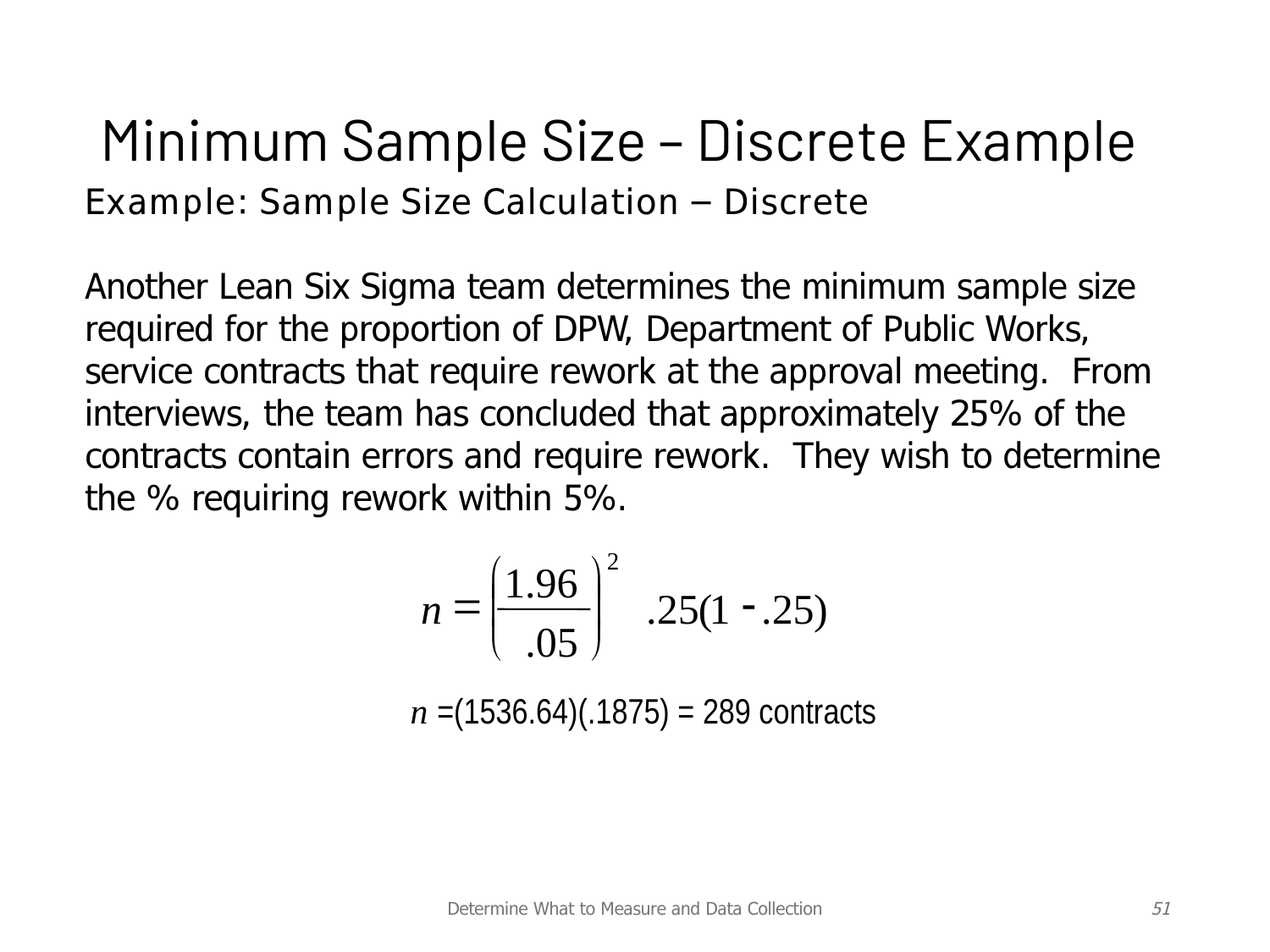

# Minimum Sample Size – Discrete Example
Example: Sample Size Calculation – Discrete

Another Lean Six Sigma team determines the minimum sample size required for the proportion of DPW, Department of Public Works, service contracts that require rework at the approval meeting.  From interviews, the team has concluded that approximately 25% of the contracts contain errors and require rework.  They wish to determine the % requiring rework within 5%.
2

1
.
96
=
−

n
.
25
(
1
.
25
)

.
05

n =(1536.64)(.1875) = 289 contracts
Determine What to Measure and Data Collection
51